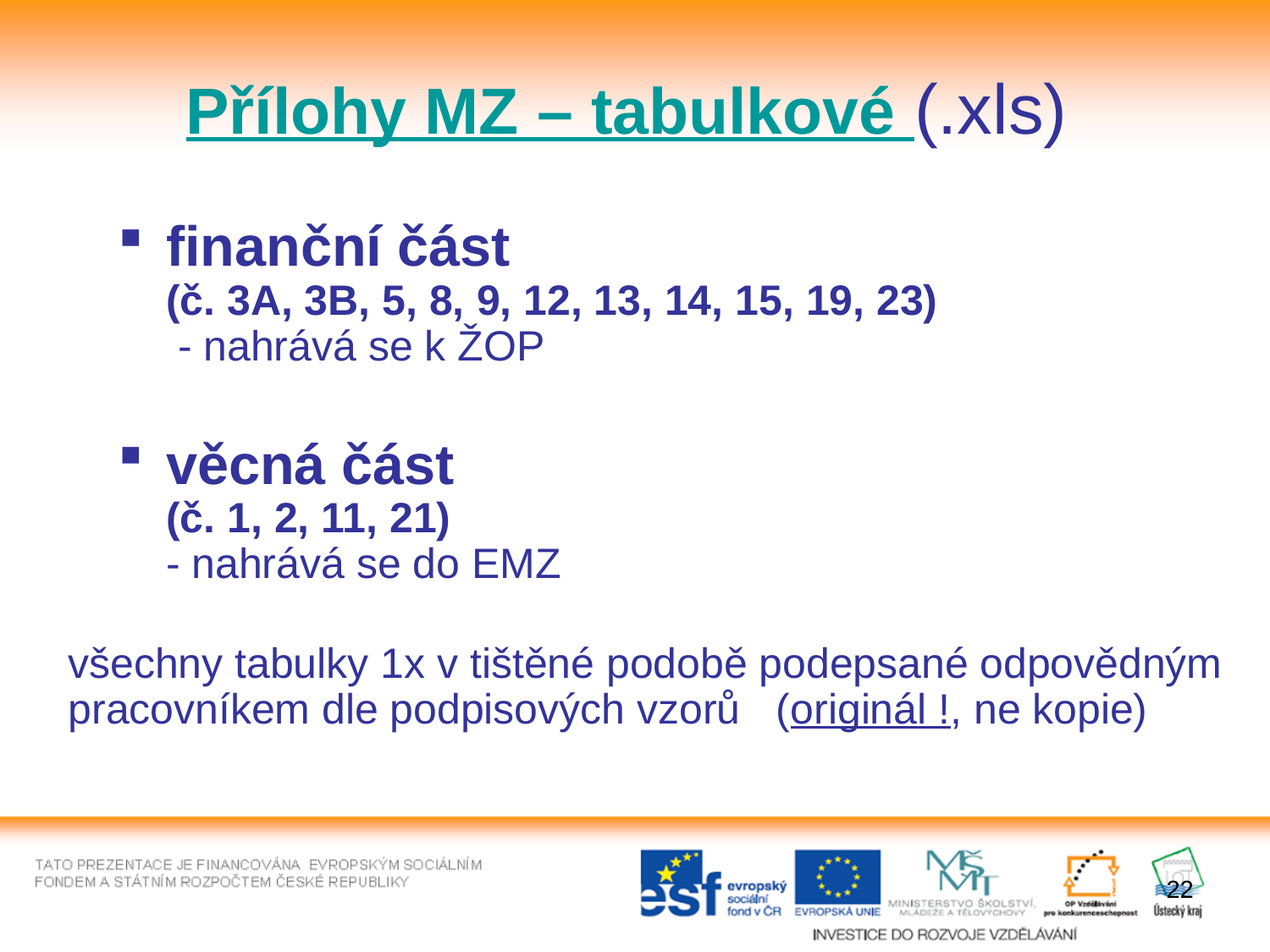

Přílohy MZ – tabulkové (.xls)
finanční část
(č. 3A, 3B, 5, 8, 9, 12, 13, 14, 15, 19, 23)
 - nahrává se k ŽOP

věcná část
(č. 1, 2, 11, 21)
- nahrává se do EMZ
všechny tabulky 1x v tištěné podobě podepsané odpovědným pracovníkem dle podpisových vzorů   (originál !, ne kopie)

22